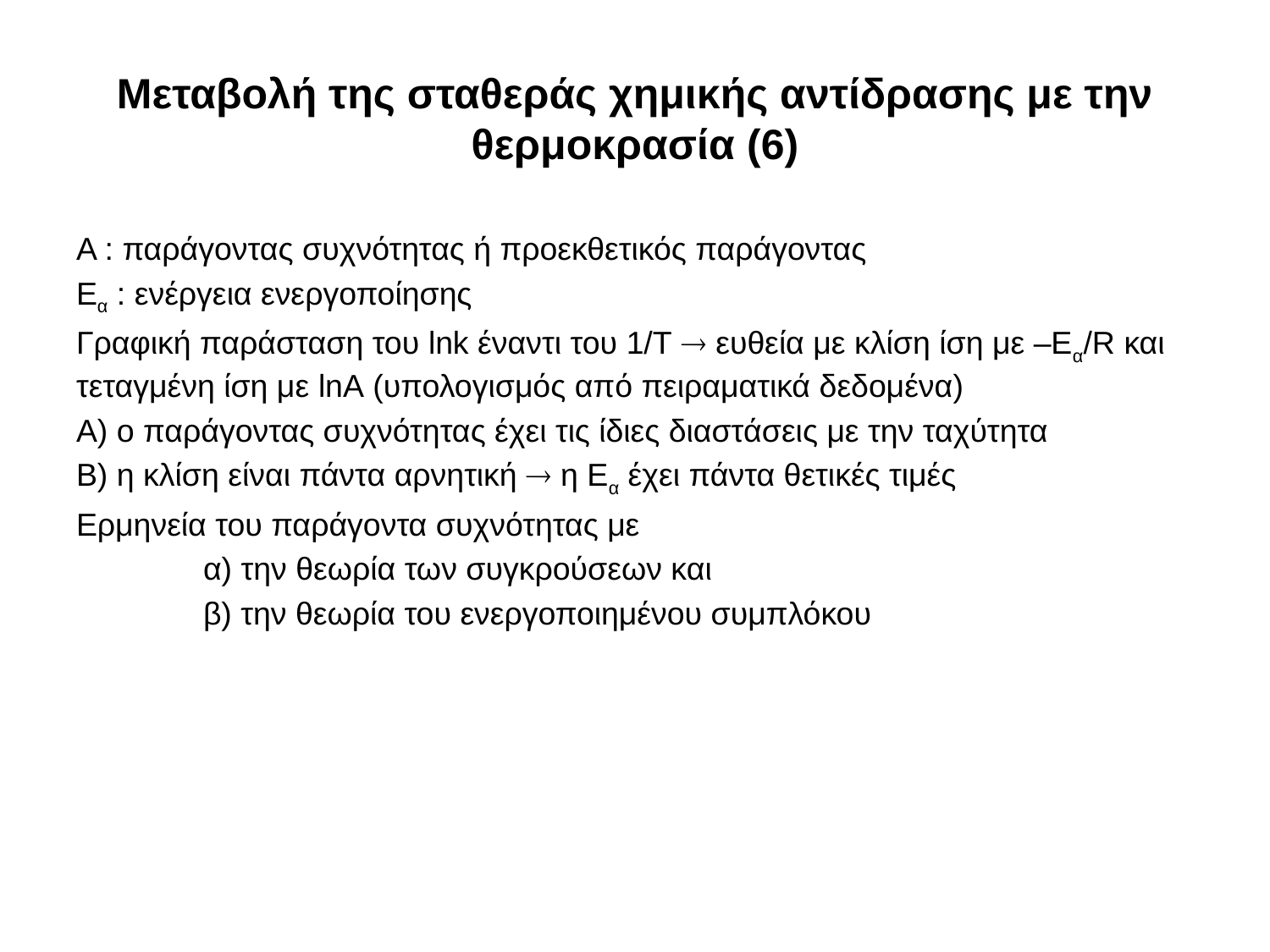

# Μεταβολή της σταθεράς χημικής αντίδρασης με την θερμοκρασία (6)
A : παράγοντας συχνότητας ή προεκθετικός παράγοντας
Εα : ενέργεια ενεργοποίησης
Γραφική παράσταση του lnk έναντι του 1/T → ευθεία με κλίση ίση με –Εα/R και τεταγμένη ίση με lnA (υπολογισμός από πειραματικά δεδομένα)
Α) ο παράγοντας συχνότητας έχει τις ίδιες διαστάσεις με την ταχύτητα
Β) η κλίση είναι πάντα αρνητική → η Εα έχει πάντα θετικές τιμές
Ερμηνεία του παράγοντα συχνότητας με
	α) την θεωρία των συγκρούσεων και
	β) την θεωρία του ενεργοποιημένου συμπλόκου